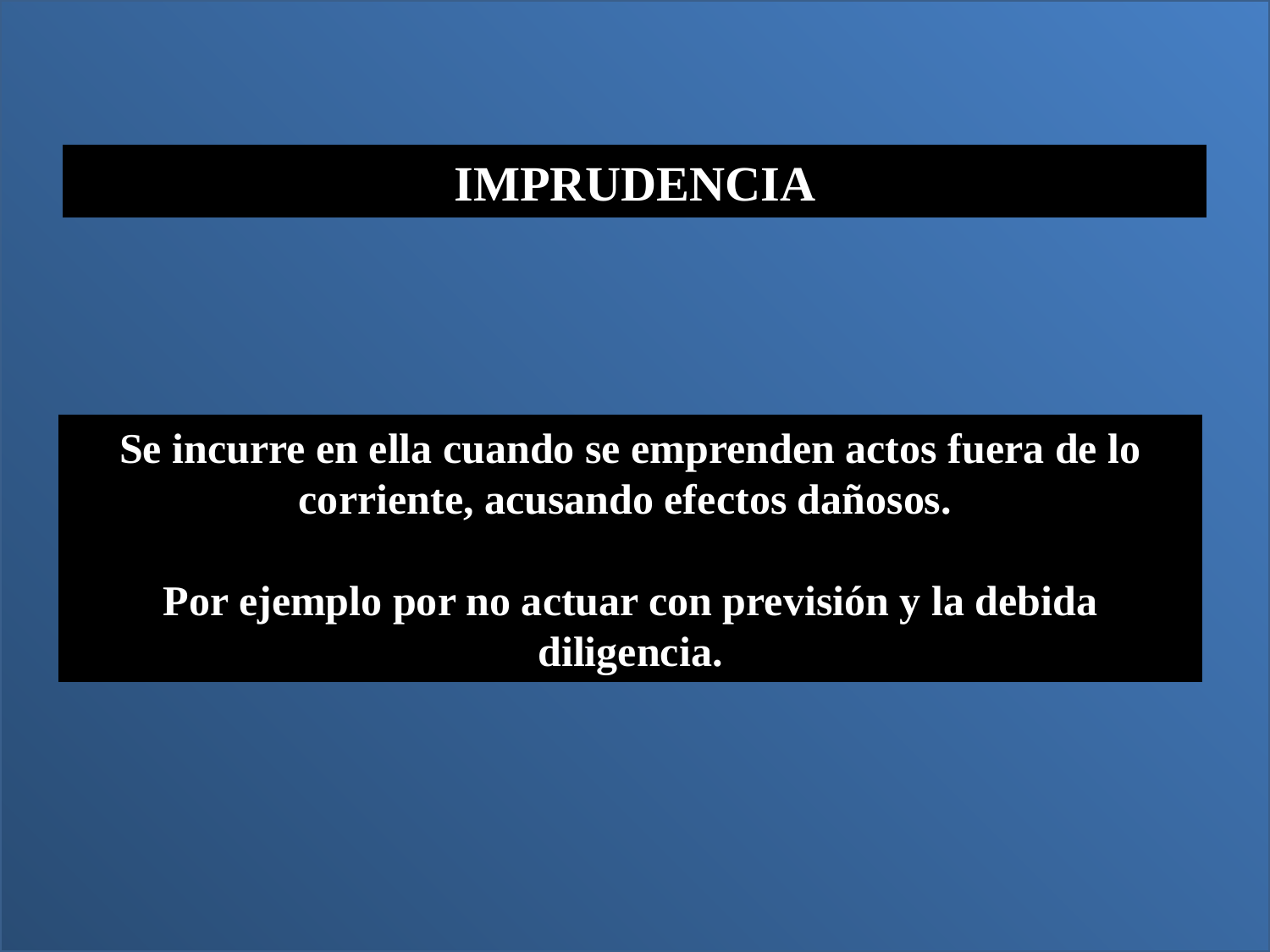

IMPRUDENCIA
Se incurre en ella cuando se emprenden actos fuera de lo corriente, acusando efectos dañosos.

Por ejemplo por no actuar con previsión y la debida diligencia.